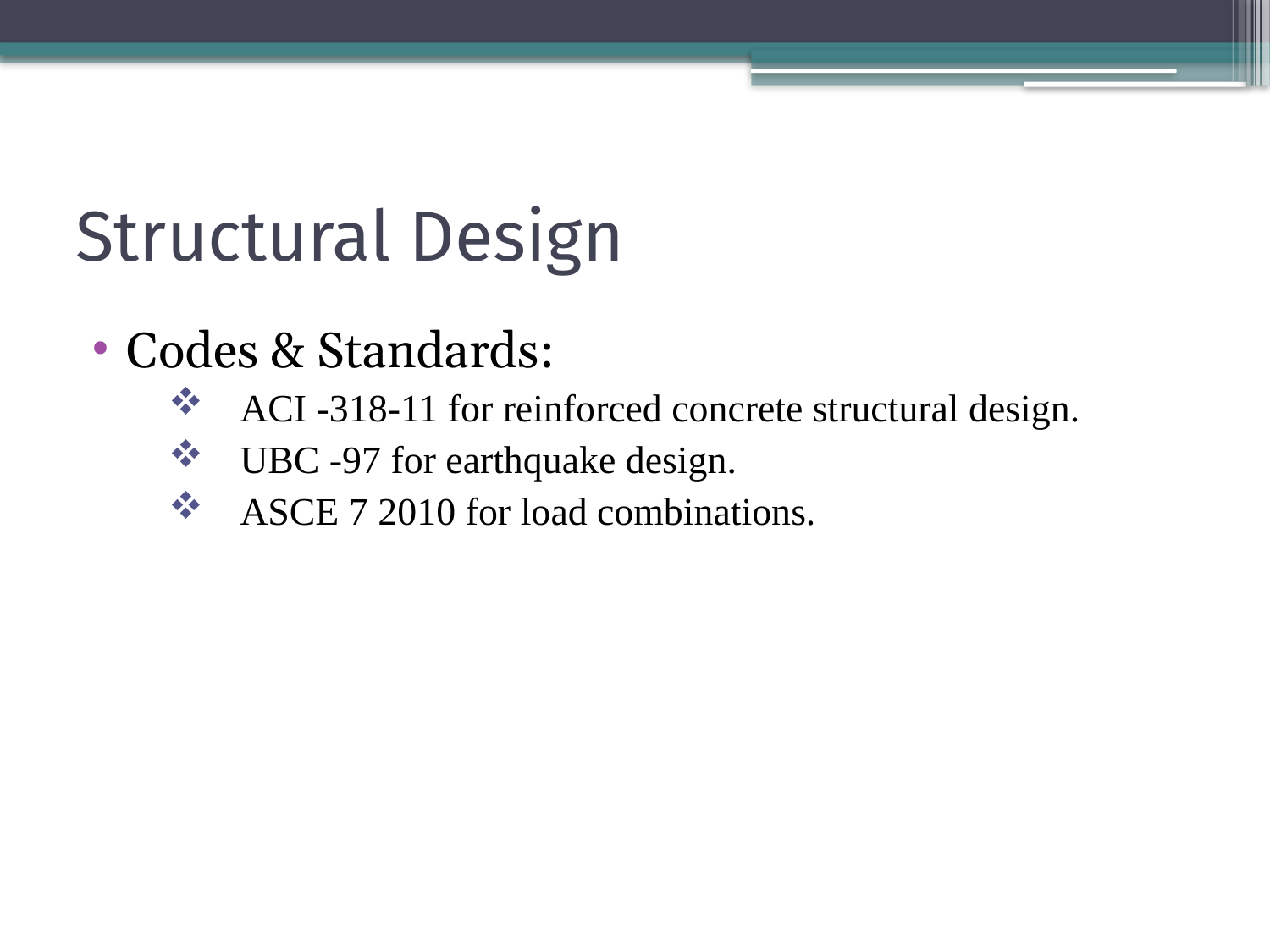

# Structural Design
Codes & Standards:
ACI -318-11 for reinforced concrete structural design.
UBC -97 for earthquake design.
ASCE 7 2010 for load combinations.